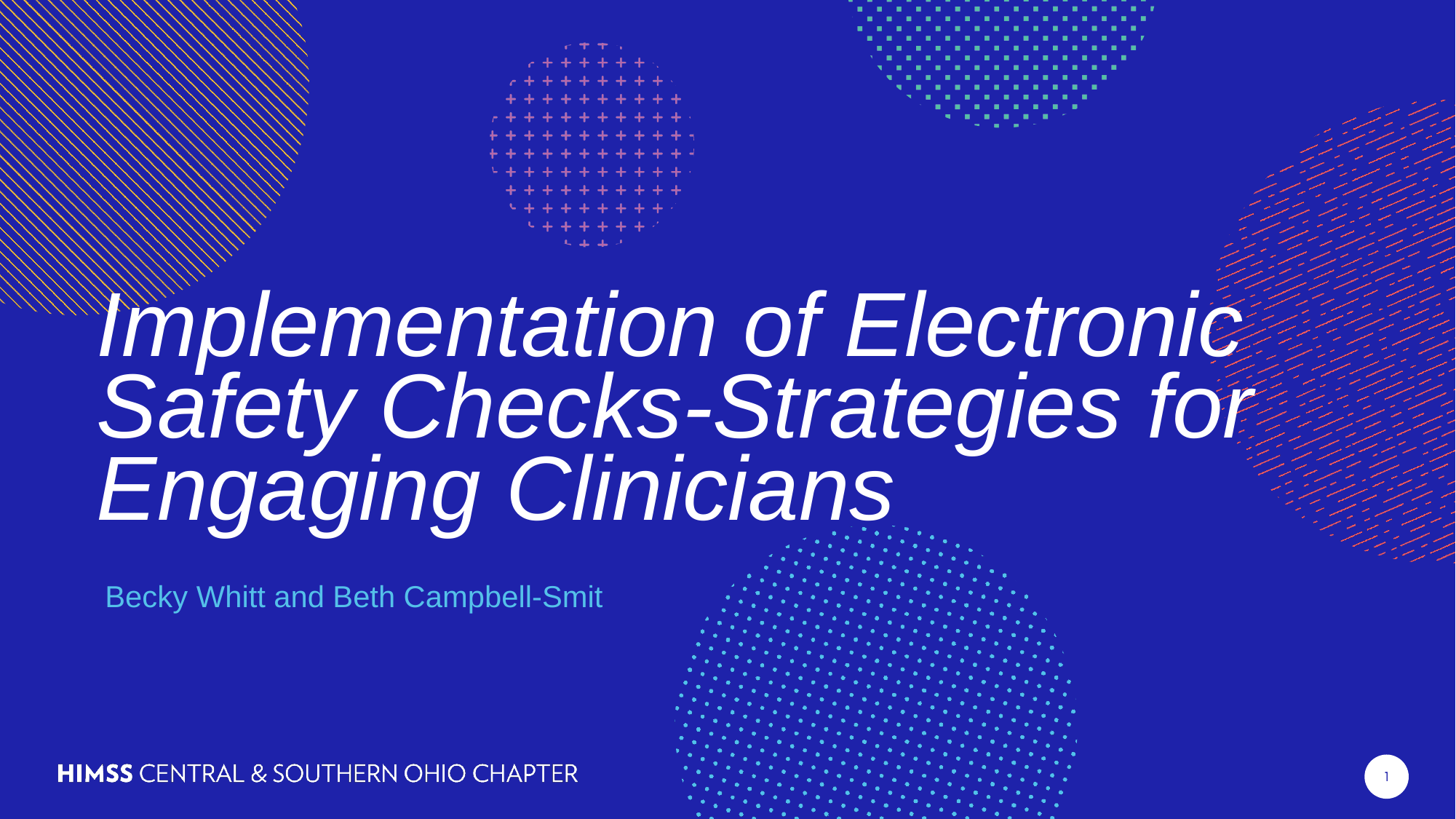

Implementation of Electronic Safety Checks-Strategies for Engaging Clinicians
Becky Whitt and Beth Campbell-Smit
1
1